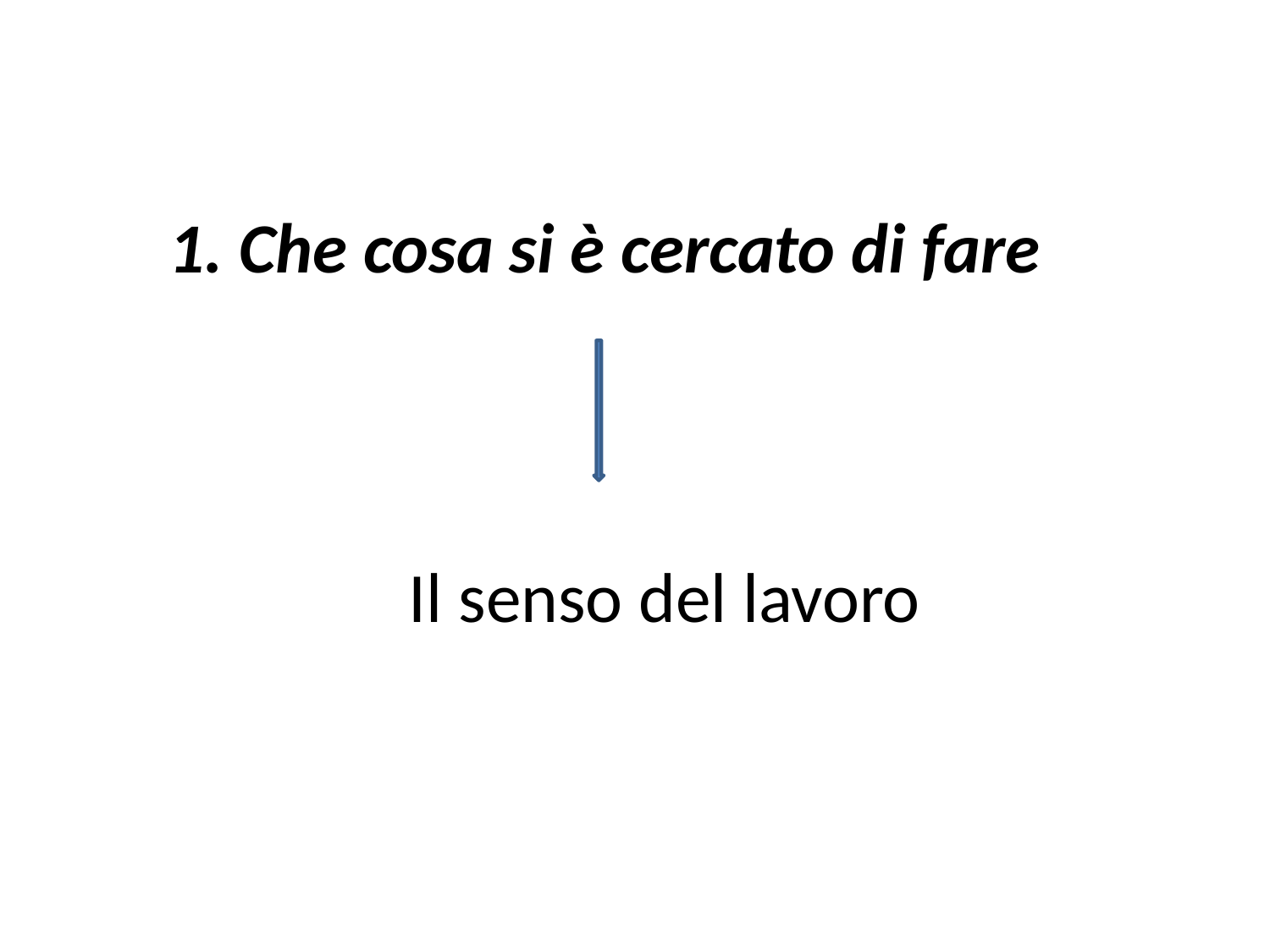

1. Che cosa si è cercato di fare

Il senso del lavoro